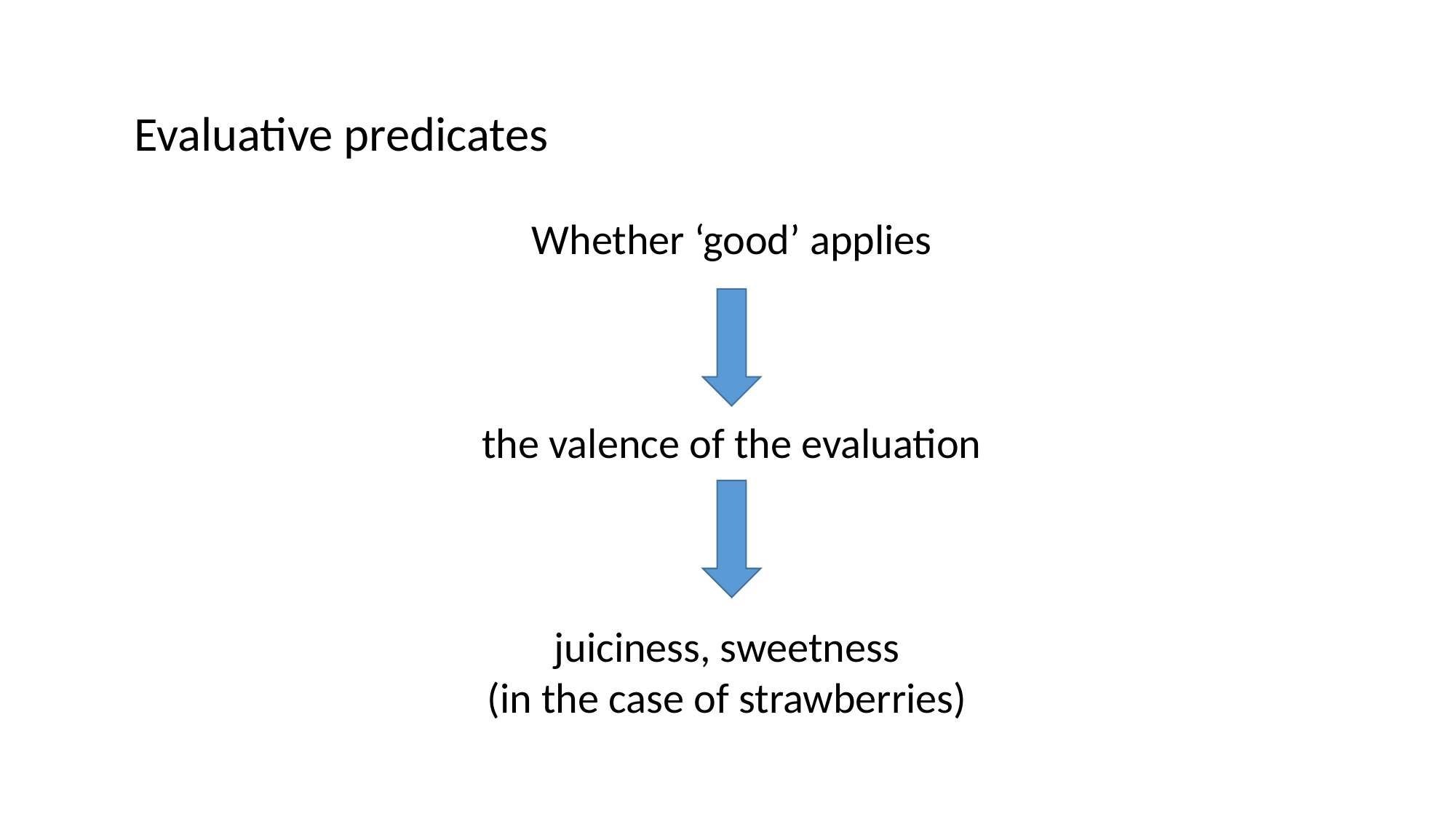

Evaluative predicates

Whether ‘good’ applies

the valence of the evaluation

juiciness, sweetness
(in the case of strawberries)